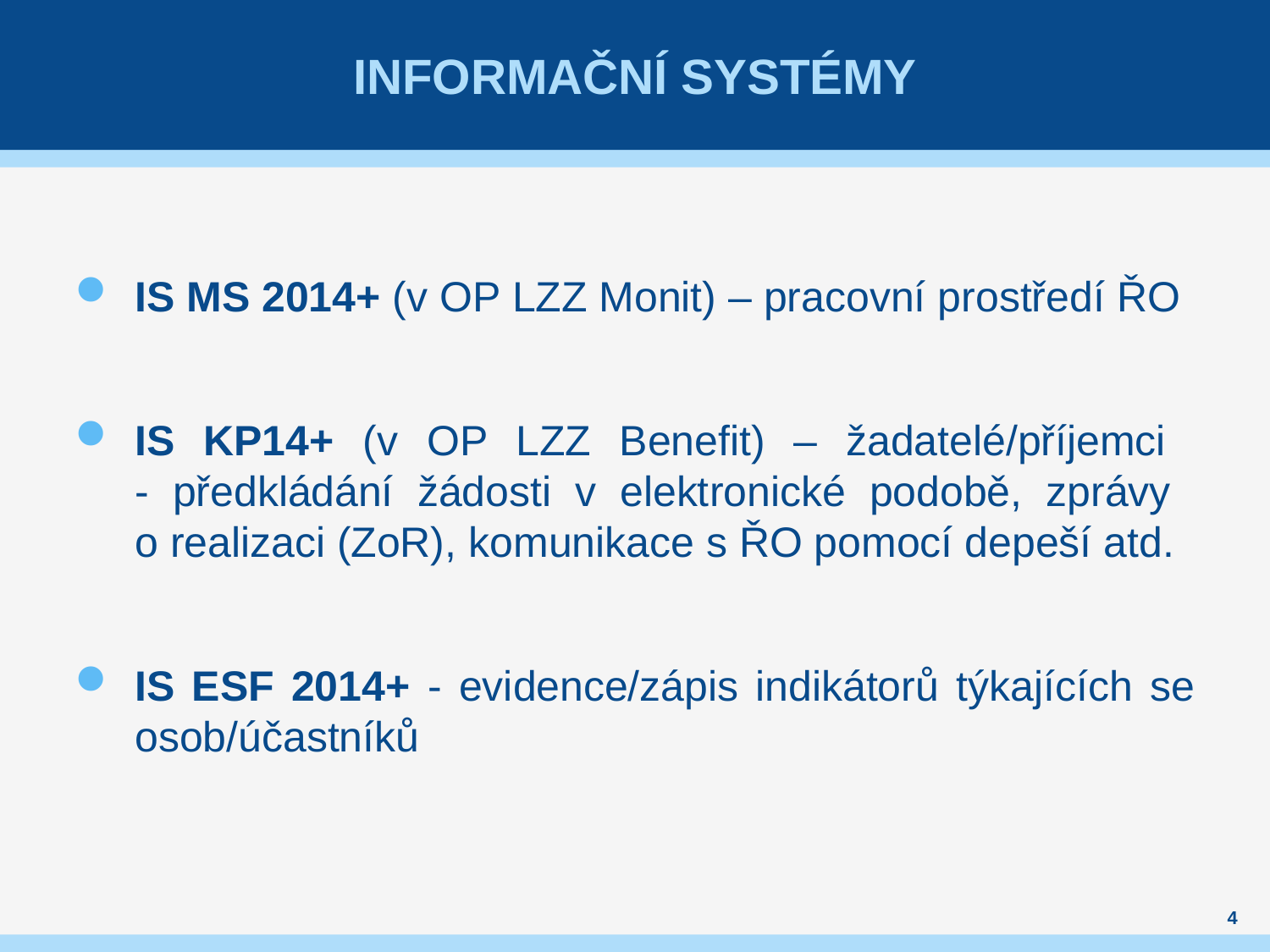

# INFORMAČNÍ SYSTÉMY
IS MS 2014+ (v OP LZZ Monit) – pracovní prostředí ŘO

IS KP14+ (v OP LZZ Benefit) – žadatelé/příjemci
- předkládání žádosti v elektronické podobě, zprávy
o realizaci (ZoR), komunikace s ŘO pomocí depeší atd.

IS ESF 2014+ - evidence/zápis indikátorů týkajících se osob/účastníků

4